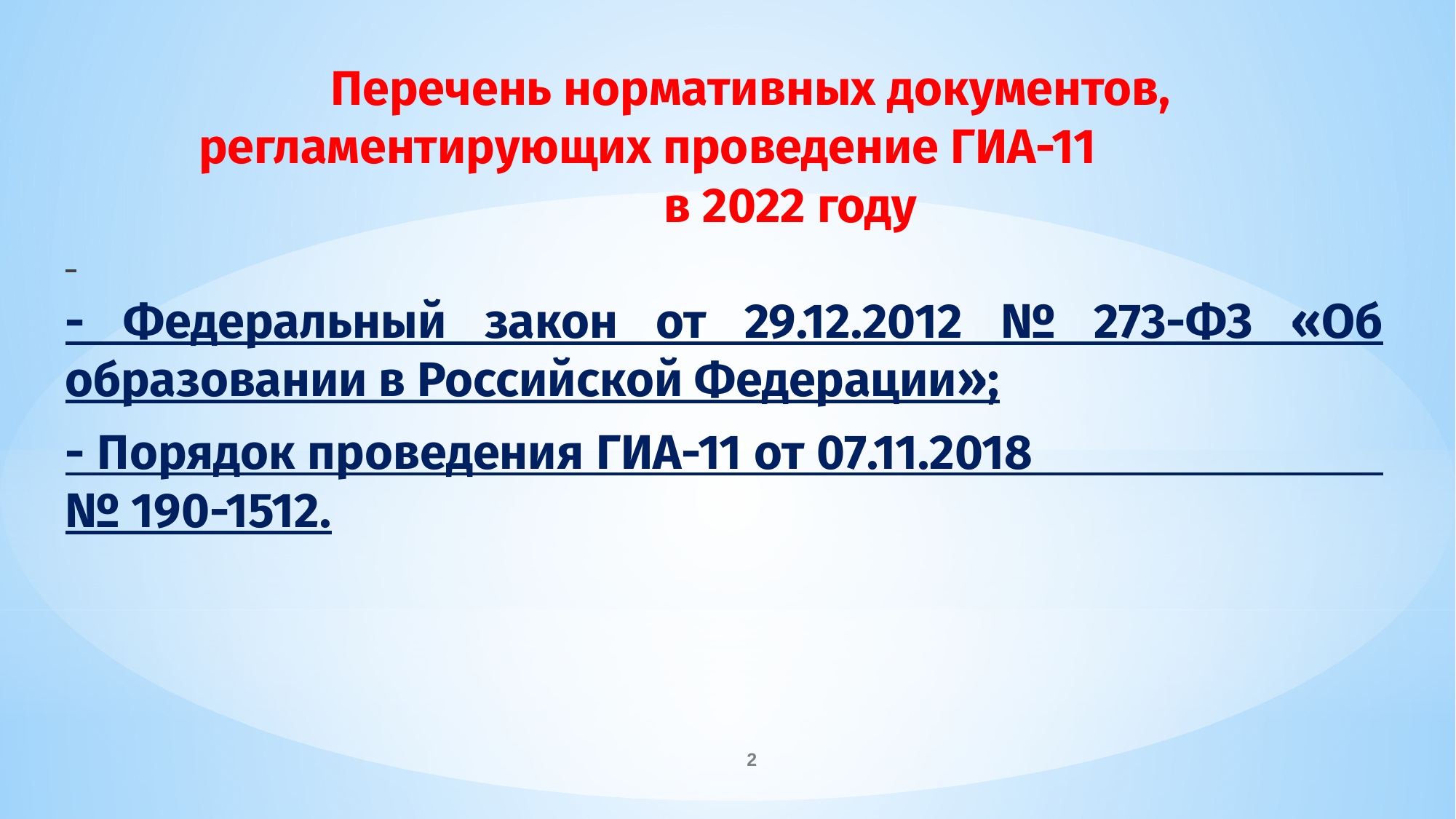

# Перечень нормативных документов, регламентирующих проведение ГИА-11                          в 2022 году

- Федеральный закон от 29.12.2012 № 273-ФЗ «Об образовании в Российской Федерации»;
- Порядок проведения ГИА-11 от 07.11.2018                             № 190-1512.

2